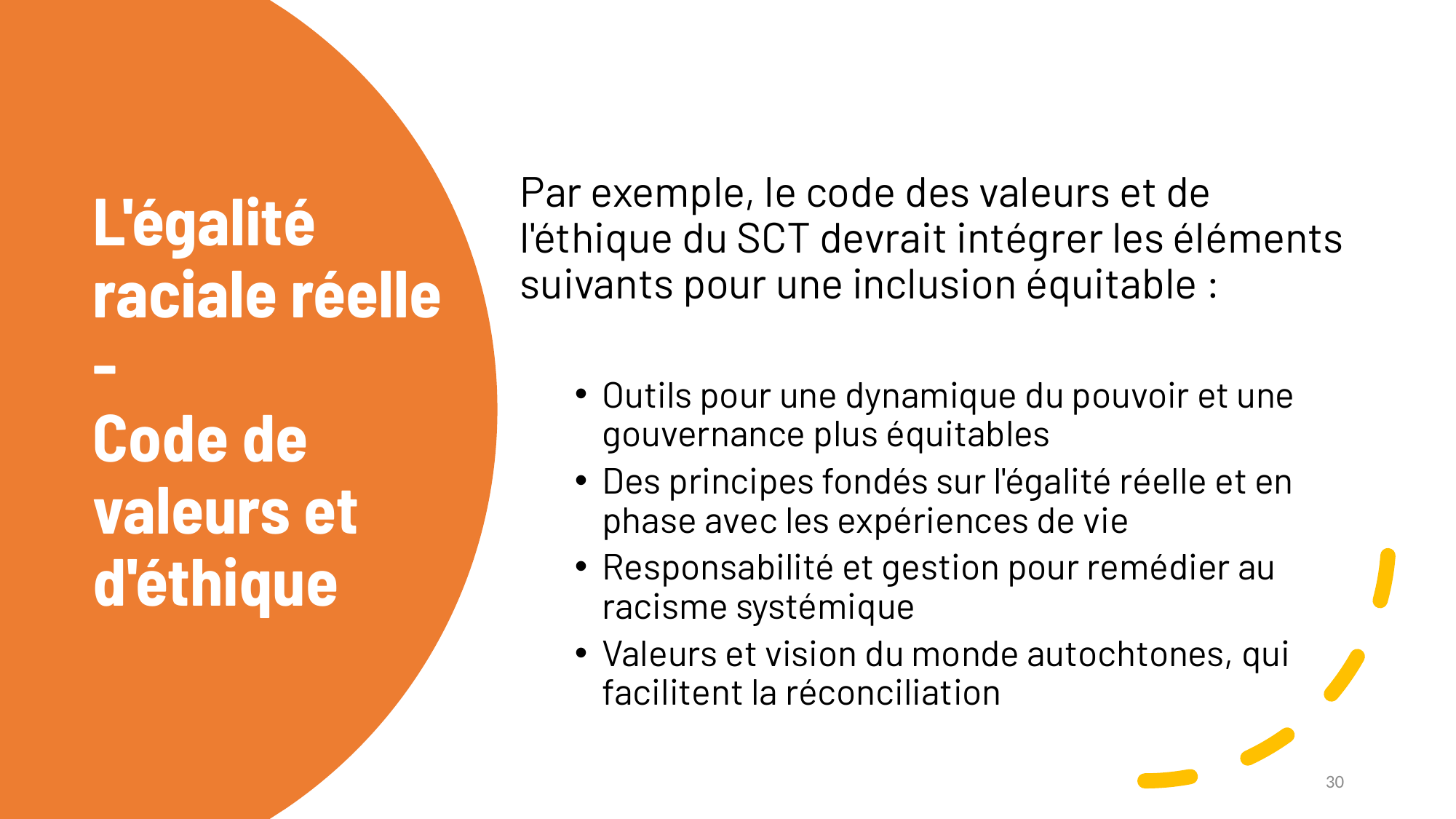

Par exemple, le code des valeurs et de l'éthique du SCT devrait intégrer les éléments suivants pour une inclusion équitable :

Outils pour une dynamique du pouvoir et une gouvernance plus équitables
Des principes fondés sur l'égalité réelle et en phase avec les expériences de vie
Responsabilité et gestion pour remédier au racisme systémique
Valeurs et vision du monde autochtones, qui facilitent la réconciliation

# L'égalité raciale réelle - Code de valeurs et d'éthique

30